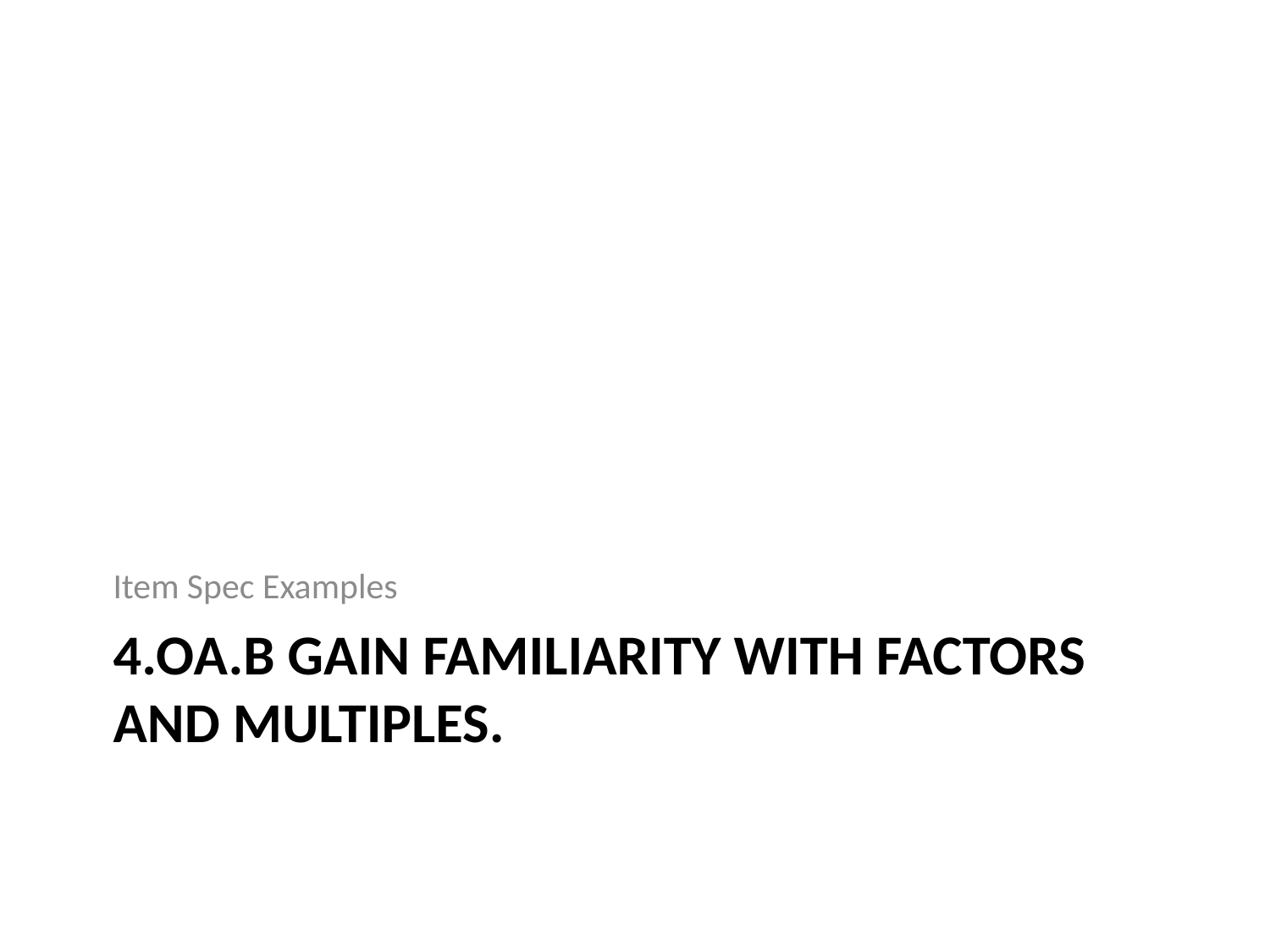

Item Spec Examples
# 4.OA.B Gain familiarity with factors and multiples.